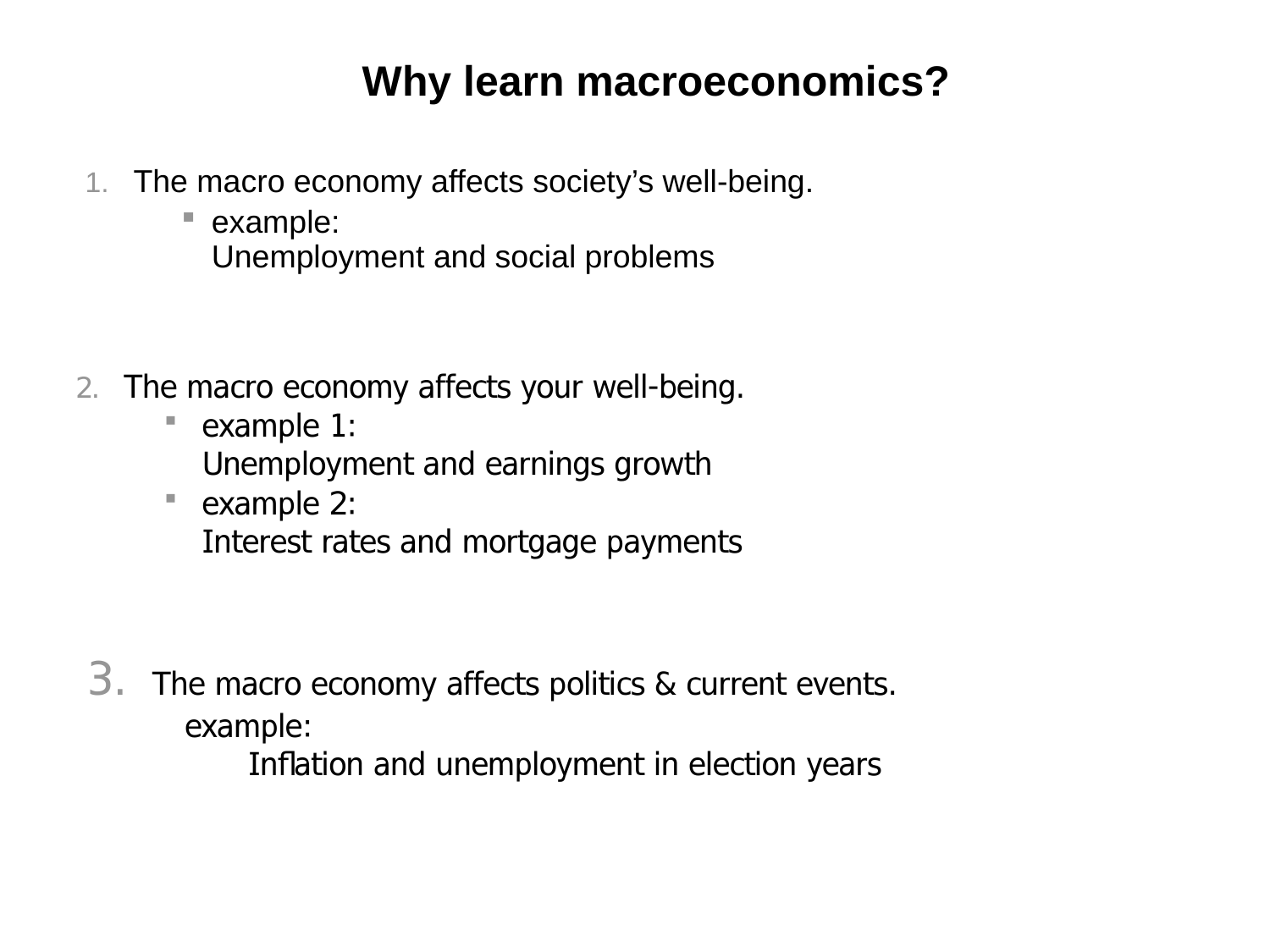

# Why learn macroeconomics?
The macro economy affects society’s well-being.
example:
Unemployment and social problems
The macro economy affects your well-being.
example 1:
Unemployment and earnings growth
example 2:
Interest rates and mortgage payments
3.	The macro economy affects politics & current events.
example:
Inflation and unemployment in election years